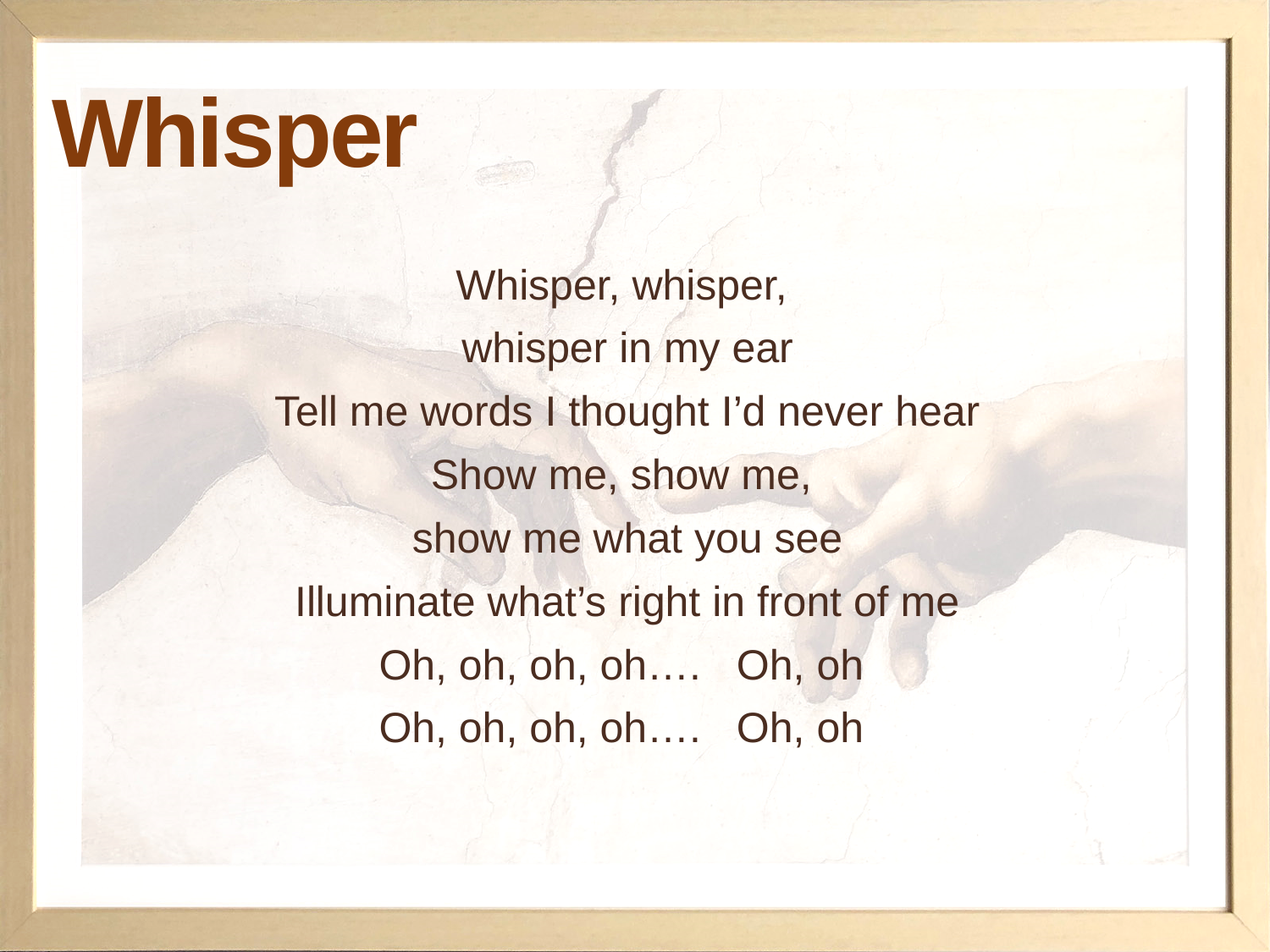

# Whisper
Whisper, whisper,
whisper in my ear
Tell me words I thought I’d never hear
Show me, show me,
show me what you see
Illuminate what’s right in front of me
Oh, oh, oh, oh….   Oh, oh
Oh, oh, oh, oh….   Oh, oh